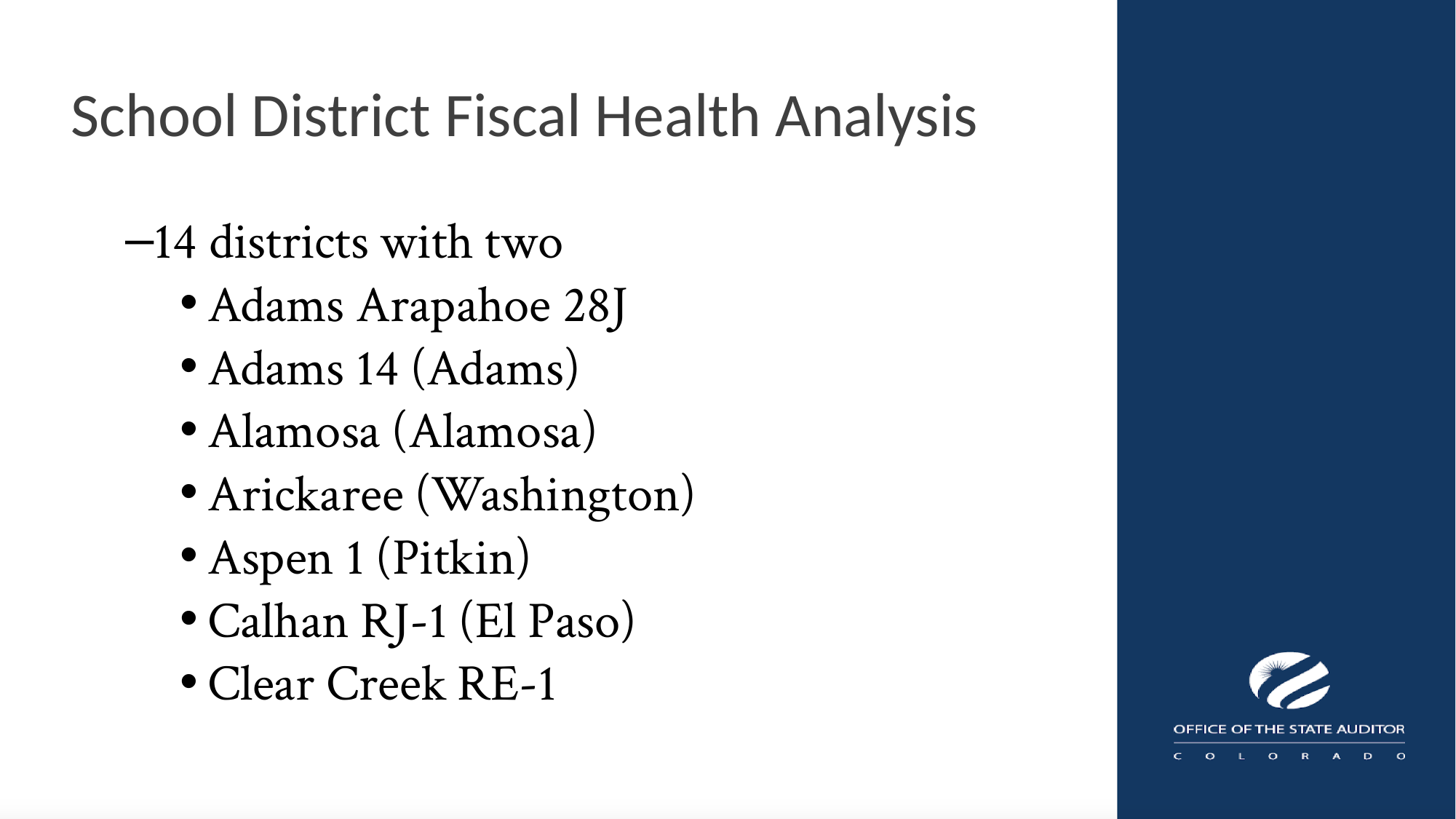

# School District Fiscal Health Analysis
14 districts with two
Adams Arapahoe 28J
Adams 14 (Adams)
Alamosa (Alamosa)
Arickaree (Washington)
Aspen 1 (Pitkin)
Calhan RJ-1 (El Paso)
Clear Creek RE-1